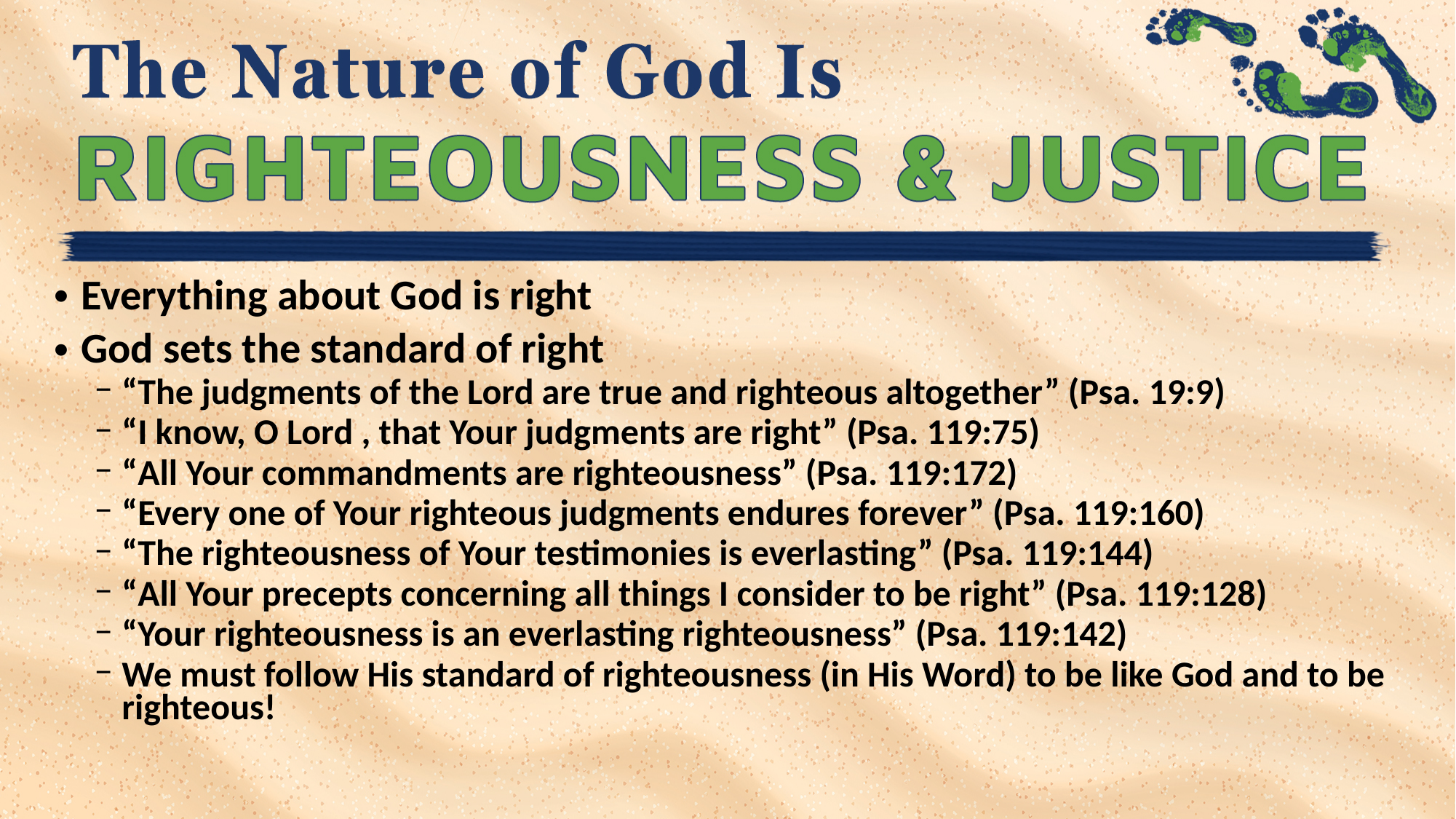

Everything about God is right
God sets the standard of right
“The judgments of the Lord are true and righteous altogether” (Psa. 19:9)
“I know, O Lord , that Your judgments are right” (Psa. 119:75)
“All Your commandments are righteousness” (Psa. 119:172)
“Every one of Your righteous judgments endures forever” (Psa. 119:160)
“The righteousness of Your testimonies is everlasting” (Psa. 119:144)
“All Your precepts concerning all things I consider to be right” (Psa. 119:128)
“Your righteousness is an everlasting righteousness” (Psa. 119:142)
We must follow His standard of righteousness (in His Word) to be like God and to be righteous!